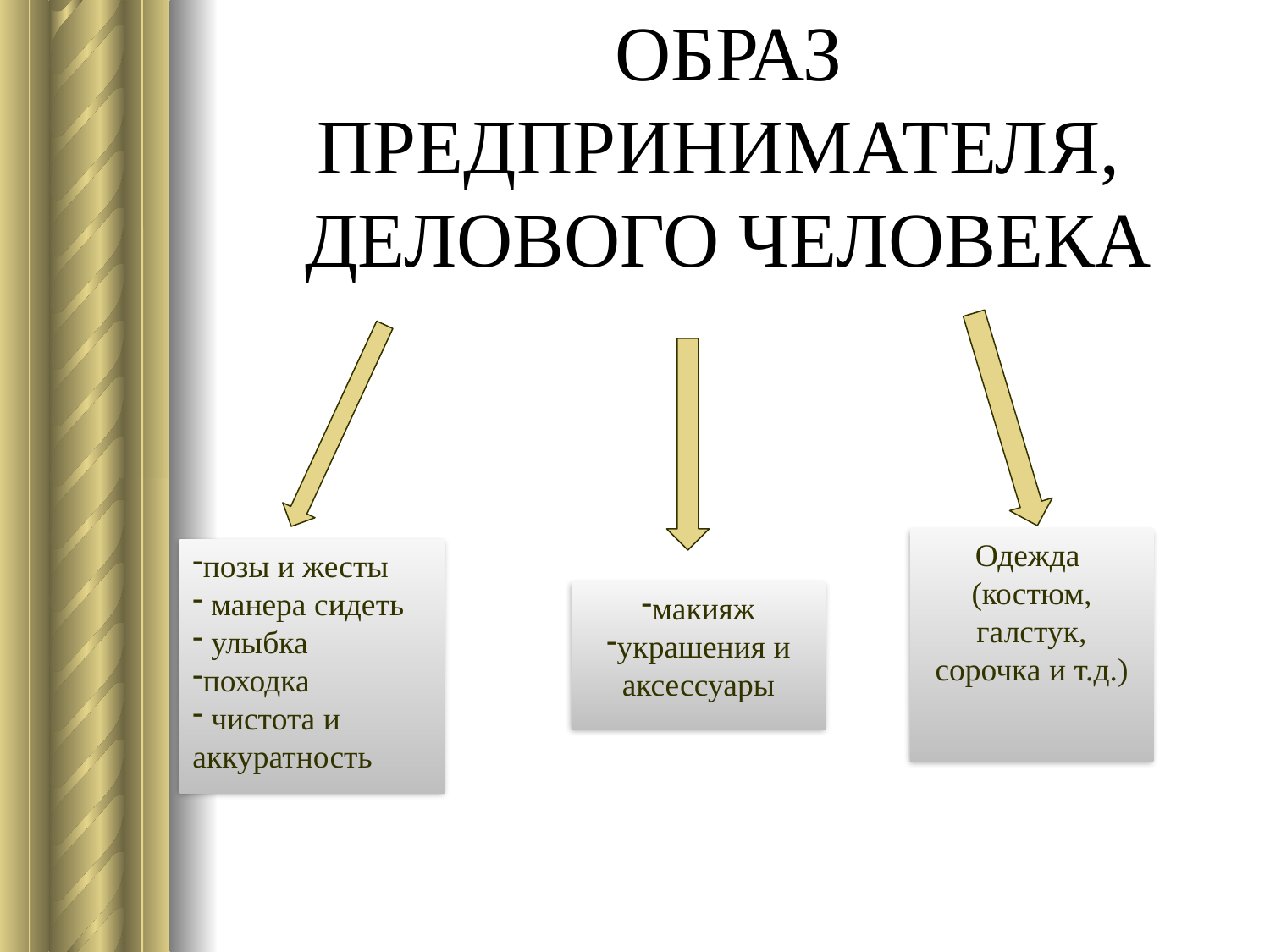

# ОБРАЗ ПРЕДПРИНИМАТЕЛЯ, ДЕЛОВОГО ЧЕЛОВЕКА

Одежда
(костюм, галстук, сорочка и т.д.)

позы и жесты
 манера сидеть
 улыбка
походка
 чистота и аккуратность

макияж
украшения и аксессуары